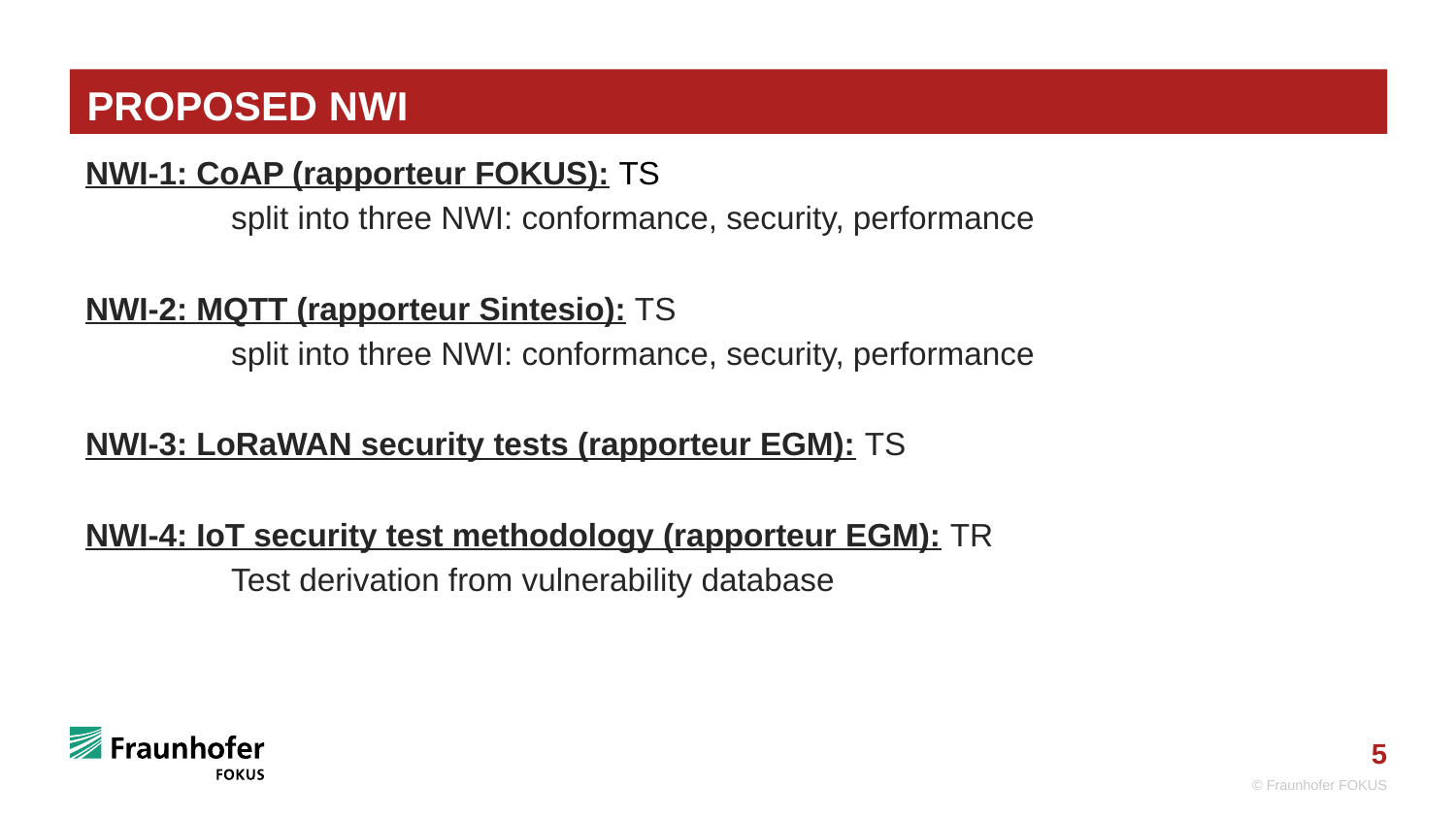

# Proposed NWI
NWI-1: CoAP (rapporteur FOKUS): TS
	split into three NWI: conformance, security, performance

NWI-2: MQTT (rapporteur Sintesio): TS
	split into three NWI: conformance, security, performance

NWI-3: LoRaWAN security tests (rapporteur EGM): TS

NWI-4: IoT security test methodology (rapporteur EGM): TR
	Test derivation from vulnerability database
© Fraunhofer FOKUS